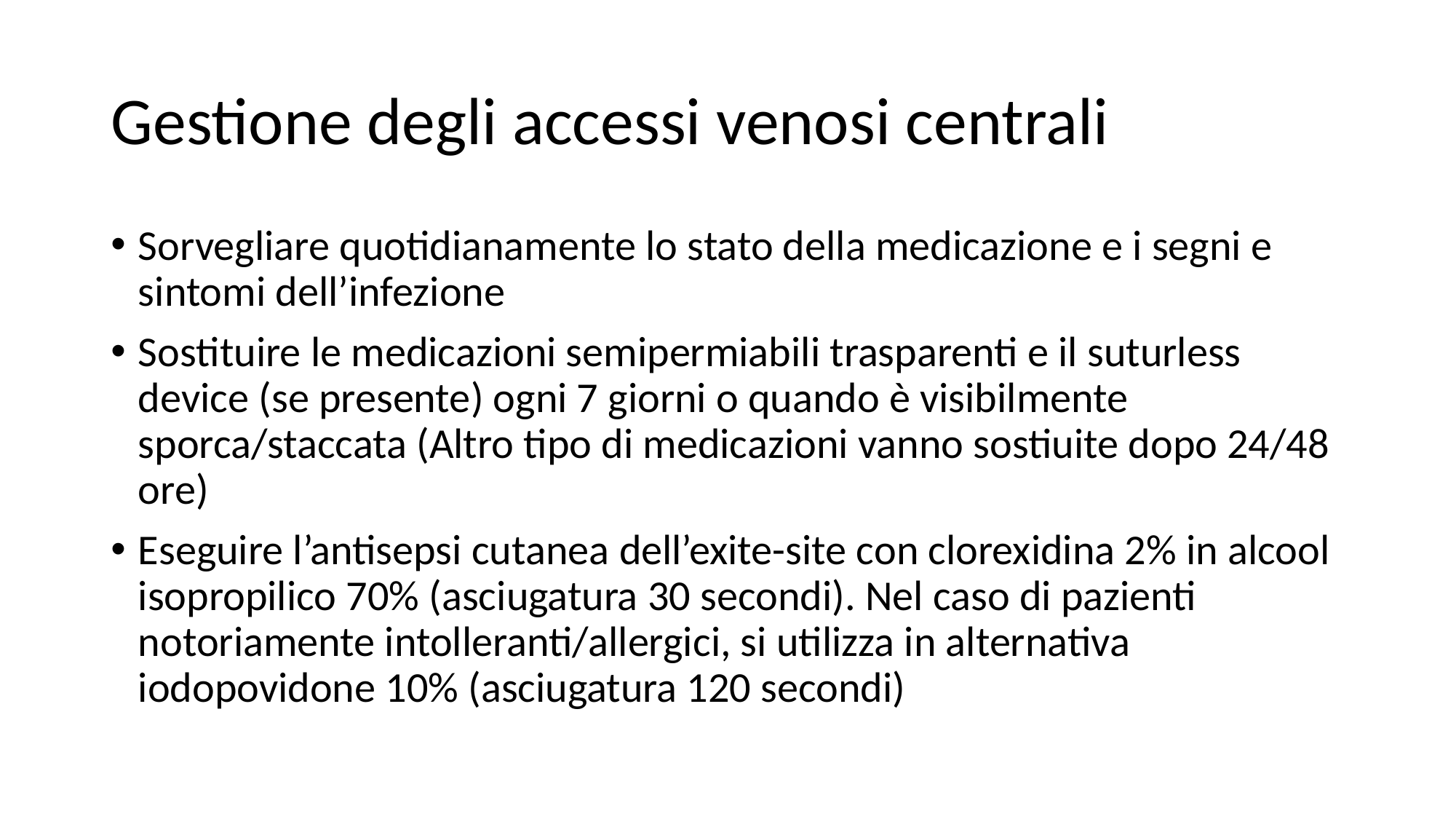

# Gestione degli accessi venosi centrali
Sorvegliare quotidianamente lo stato della medicazione e i segni e sintomi dell’infezione
Sostituire le medicazioni semipermiabili trasparenti e il suturless device (se presente) ogni 7 giorni o quando è visibilmente sporca/staccata (Altro tipo di medicazioni vanno sostiuite dopo 24/48 ore)
Eseguire l’antisepsi cutanea dell’exite-site con clorexidina 2% in alcool isopropilico 70% (asciugatura 30 secondi). Nel caso di pazienti notoriamente intolleranti/allergici, si utilizza in alternativa iodopovidone 10% (asciugatura 120 secondi)